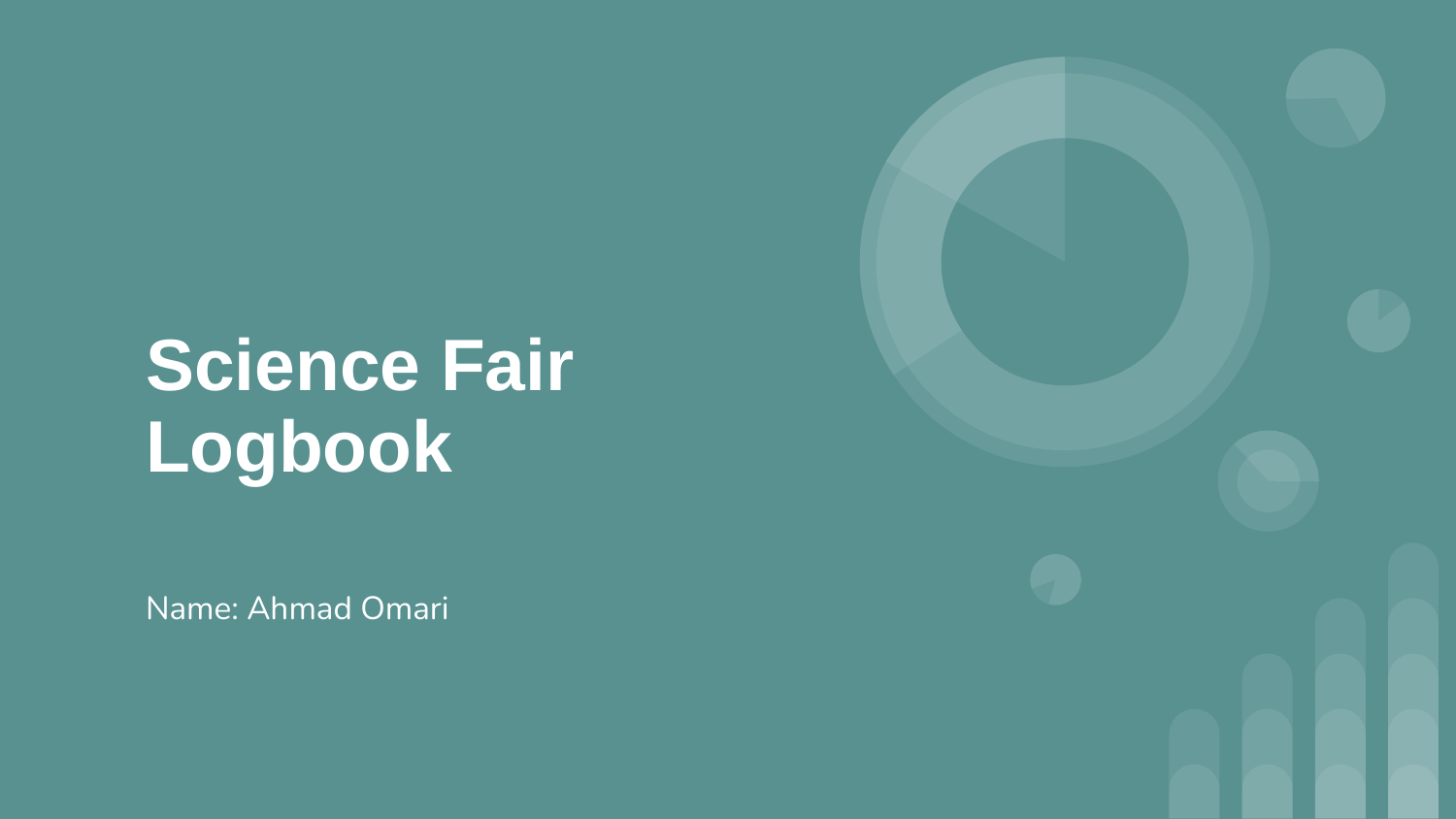

# Science Fair Logbook
Name: Ahmad Omari